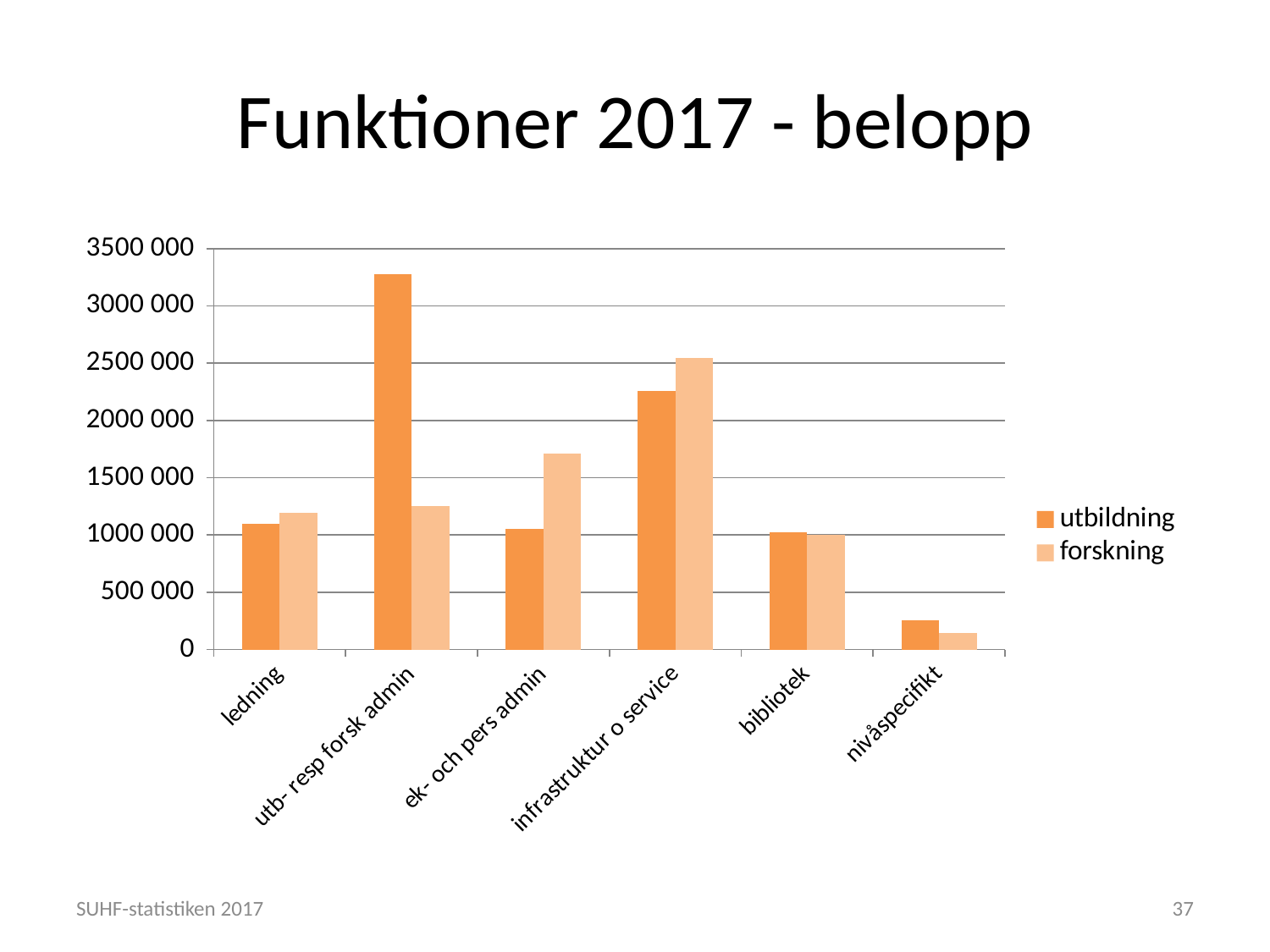

# Funktioner 2017 - belopp

### Chart

| Category | utbildning | forskning |
|---|---|---|
| ledning | 1098634.6273908098 | 1190415.9545214775 |
| utb- resp forsk admin | 3275179.1233787 | 1253504.9260624407 |
| ek- och pers admin | 1055433.0295579848 | 1710821.7355253205 |
| infrastruktur o service | 2259711.9175991854 | 2543368.6826868216 |
| bibliotek | 1020151.5197579114 | 1001358.1522439024 |
| nivåspecifikt | 258315.5979387716 | 147179.1220181074 |
SUHF-statistiken 2017
37